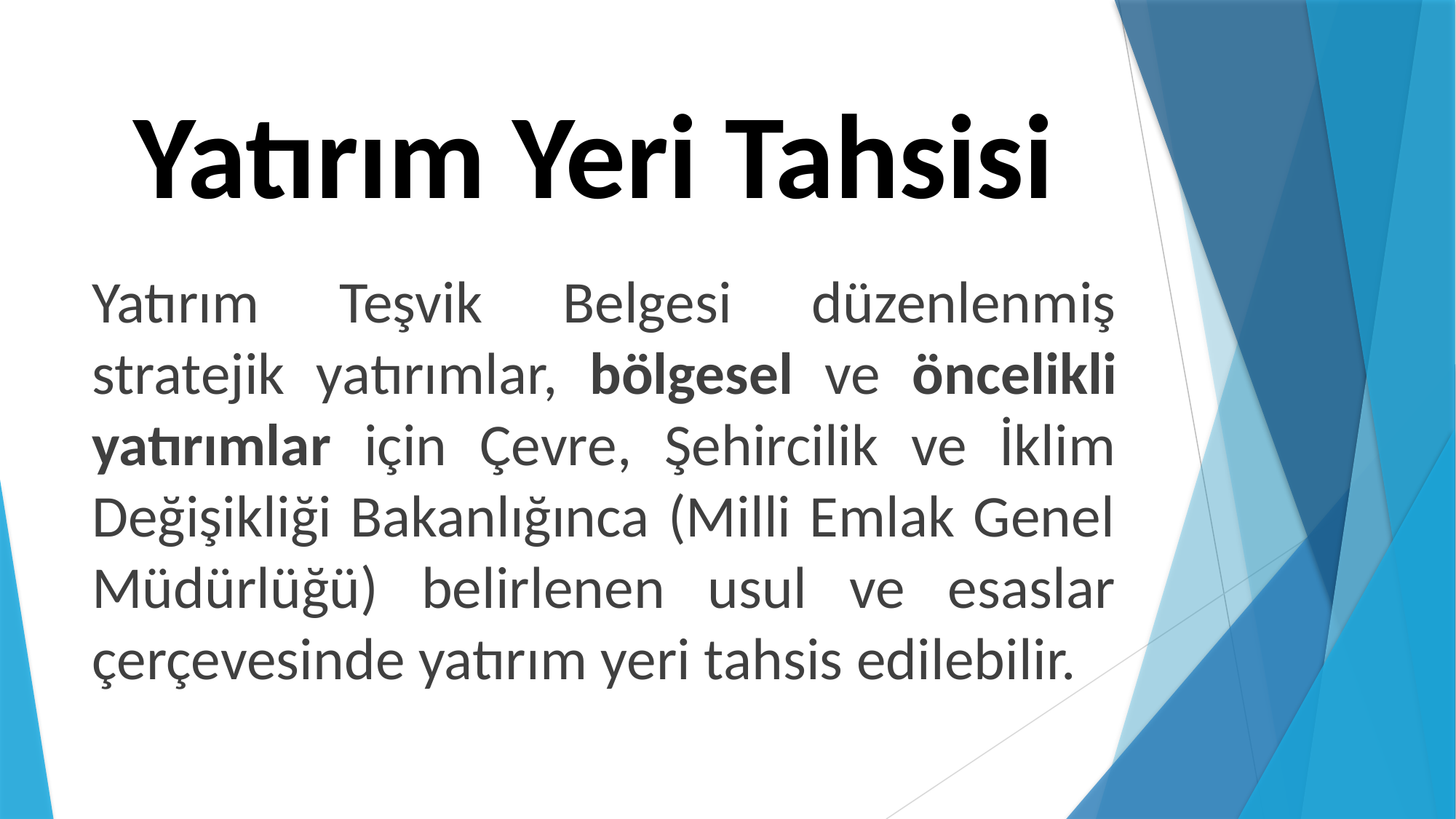

# Yatırım Yeri Tahsisi
Yatırım Teşvik Belgesi düzenlenmiş stratejik yatırımlar, bölgesel ve öncelikli yatırımlar için Çevre, Şehircilik ve İklim Değişikliği Bakanlığınca (Milli Emlak Genel Müdürlüğü) belirlenen usul ve esaslar çerçevesinde yatırım yeri tahsis edilebilir.